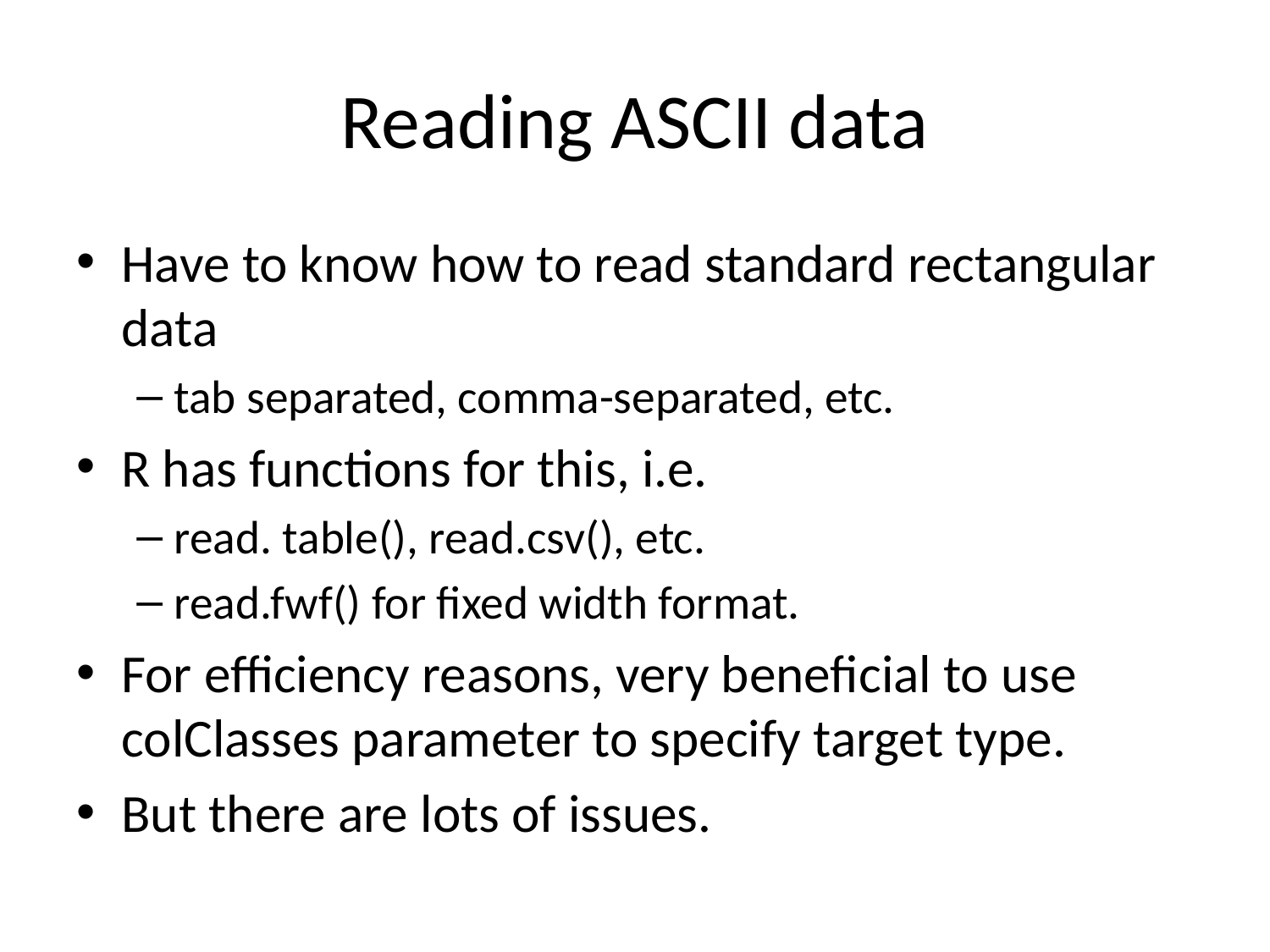

# Reading ASCII data
Have to know how to read standard rectangular data
tab separated, comma-separated, etc.
R has functions for this, i.e.
read. table(), read.csv(), etc.
read.fwf() for fixed width format.
For efficiency reasons, very beneficial to use colClasses parameter to specify target type.
But there are lots of issues.